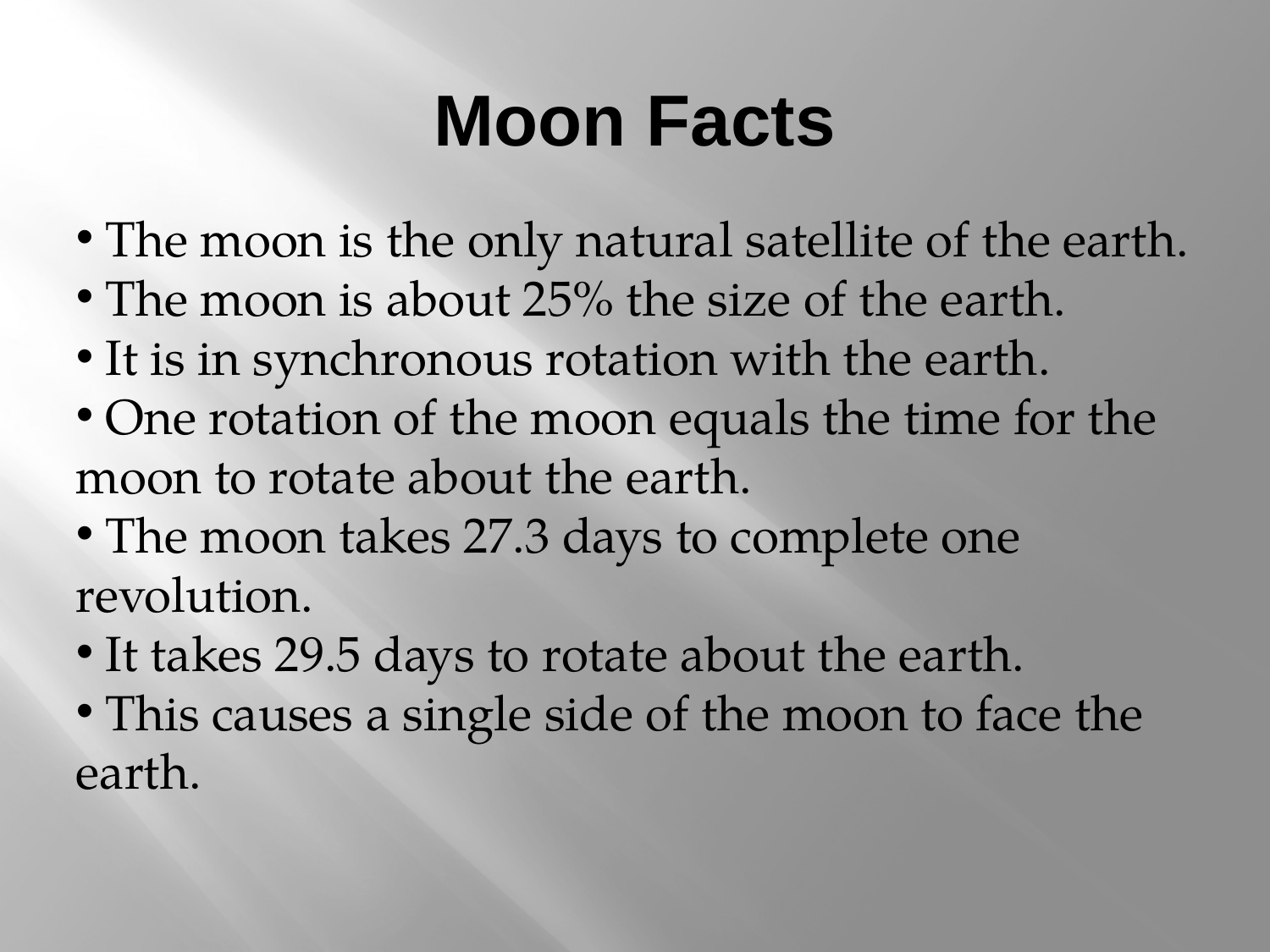

# Moon Facts
 The moon is the only natural satellite of the earth.
 The moon is about 25% the size of the earth.
 It is in synchronous rotation with the earth.
 One rotation of the moon equals the time for the moon to rotate about the earth.
 The moon takes 27.3 days to complete one revolution.
 It takes 29.5 days to rotate about the earth.
 This causes a single side of the moon to face the earth.